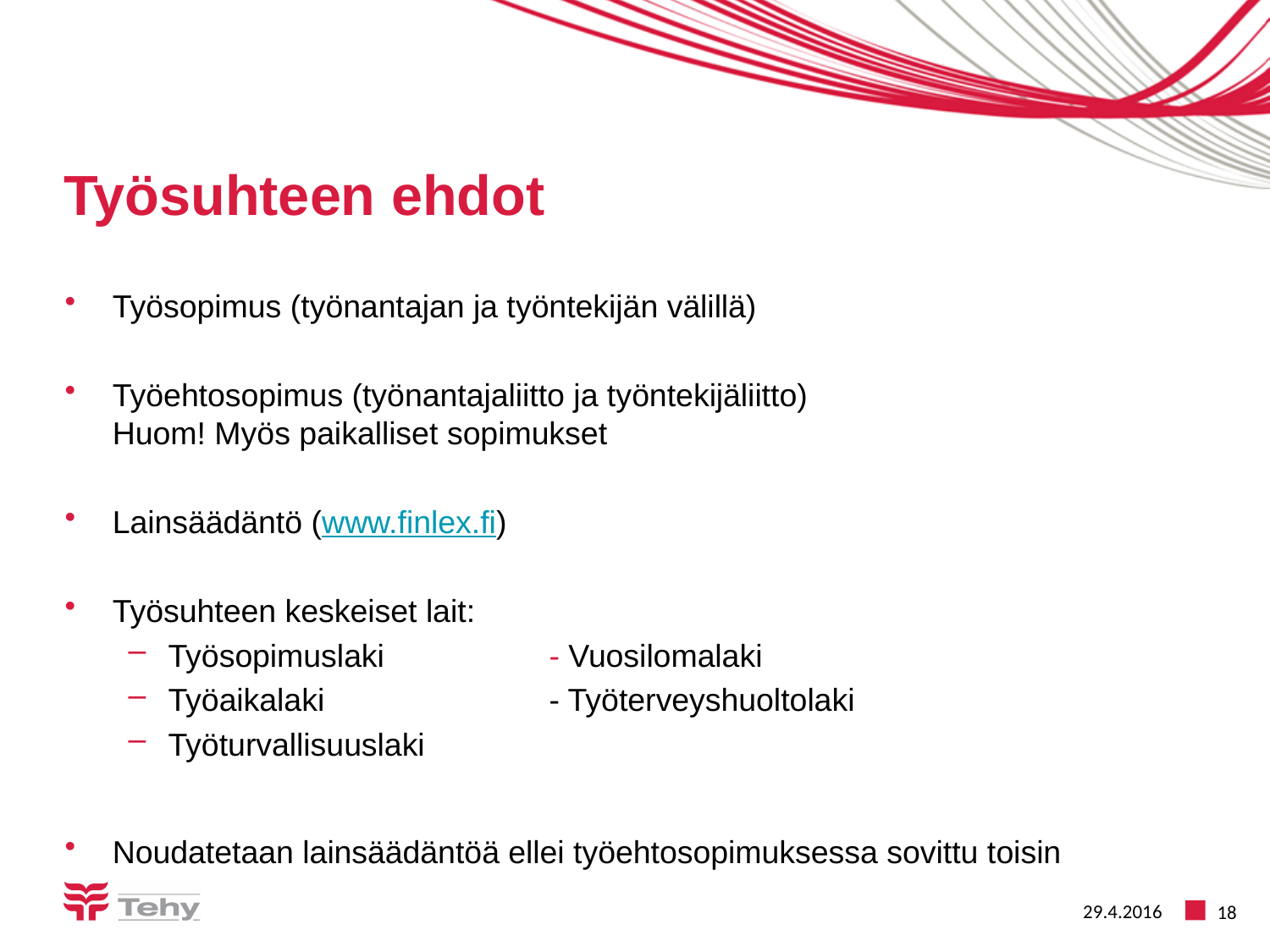

# Työsuhteen ehdot
Työsopimus (työnantajan ja työntekijän välillä)

Työehtosopimus (työnantajaliitto ja työntekijäliitto)
Huom! Myös paikalliset sopimukset

Lainsäädäntö (www.finlex.fi)

Työsuhteen keskeiset lait:
Työsopimuslaki		- Vuosilomalaki
Työaikalaki		- Työterveyshuoltolaki
Työturvallisuuslaki

Noudatetaan lainsäädäntöä ellei työehtosopimuksessa sovittu toisin

29.4.2016
18